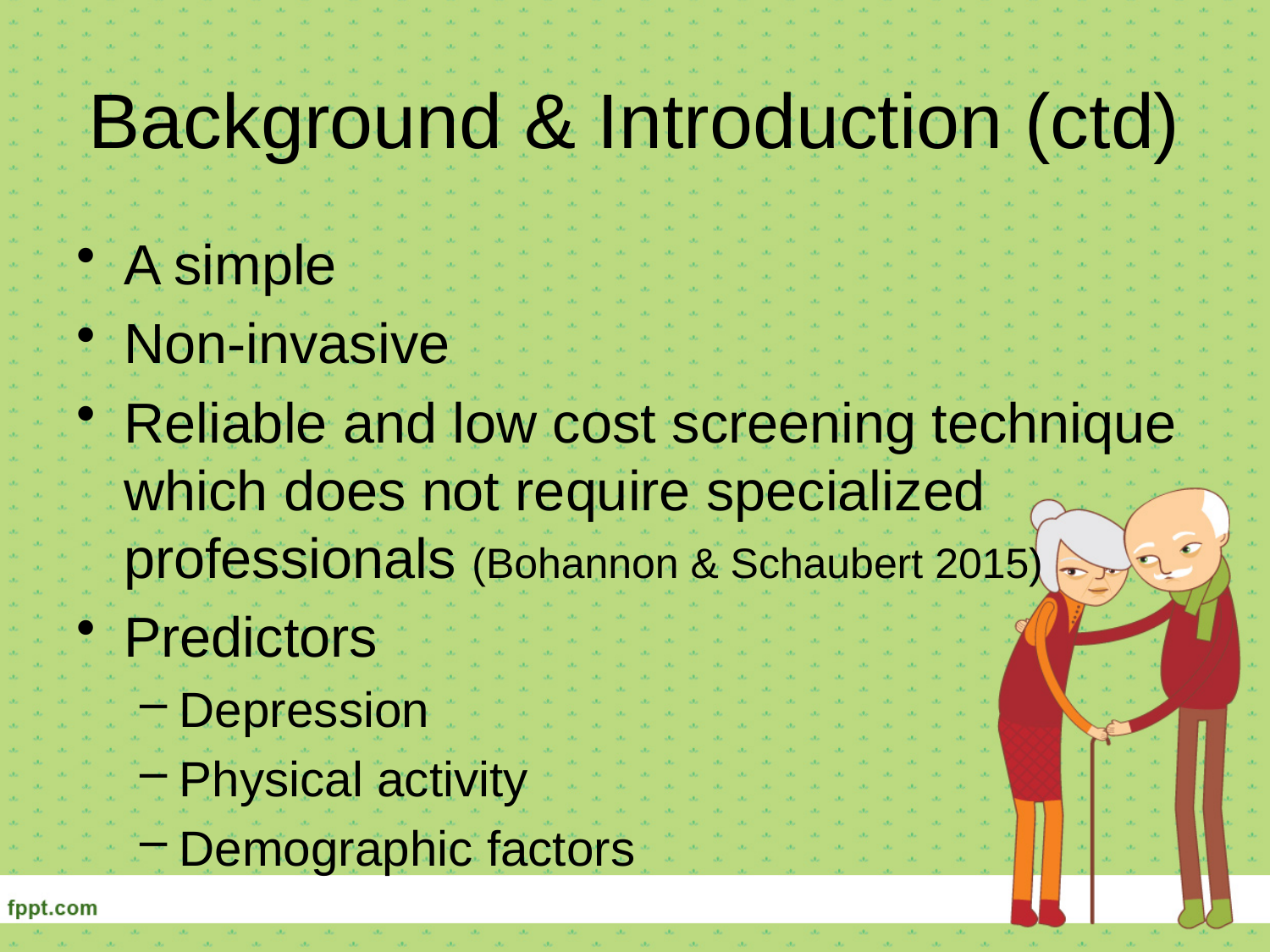

# Background & Introduction (ctd)
A simple
Non-invasive
Reliable and low cost screening technique which does not require specialized professionals (Bohannon & Schaubert 2015)
Predictors
Depression
Physical activity
Demographic factors